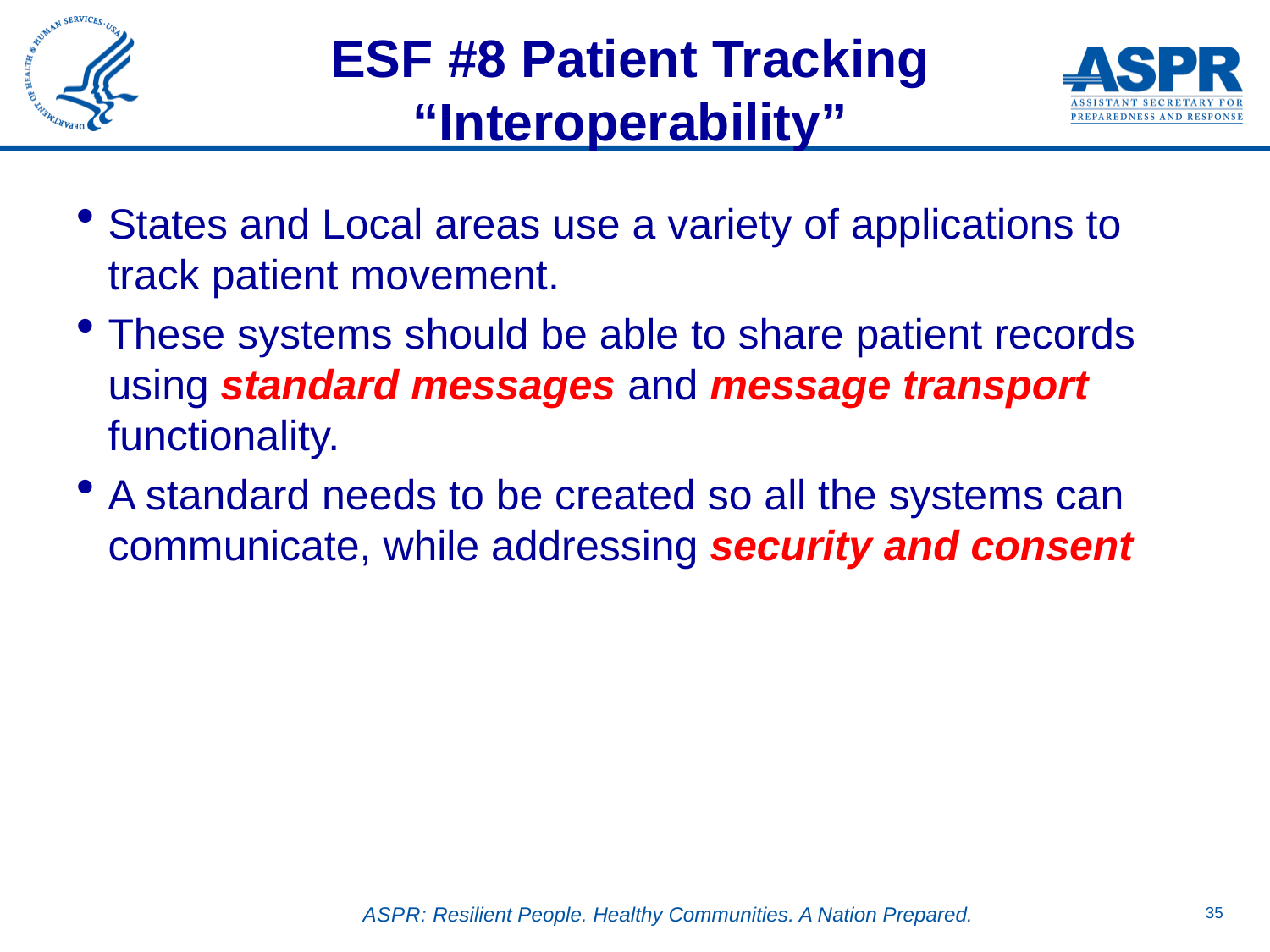

# ESF #8 Patient Tracking “Interoperability”
States and Local areas use a variety of applications to track patient movement.
These systems should be able to share patient records using standard messages and message transport functionality.
A standard needs to be created so all the systems can communicate, while addressing security and consent